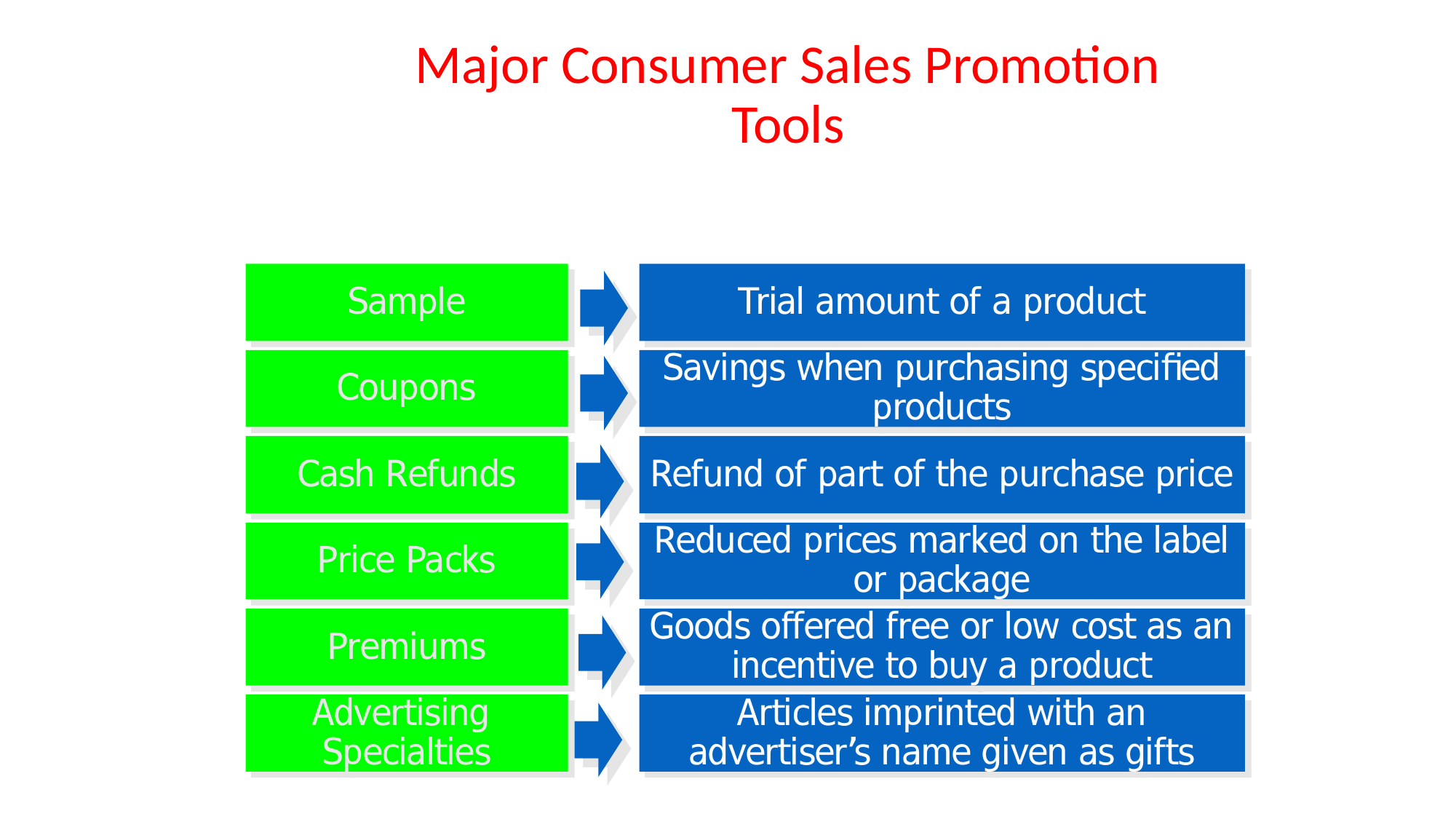

# Major Consumer Sales Promotion Tools
Sample
Trial amount of a product

Coupons
Savings when purchasing specified products

Cash Refunds
Refund of part of the purchase price

Price Packs
Reduced prices marked on the label or package

Premiums
Goods offered free or low cost as an incentive to buy a product

Advertising
Specialties
Articles imprinted with an advertiser’s name given as gifts